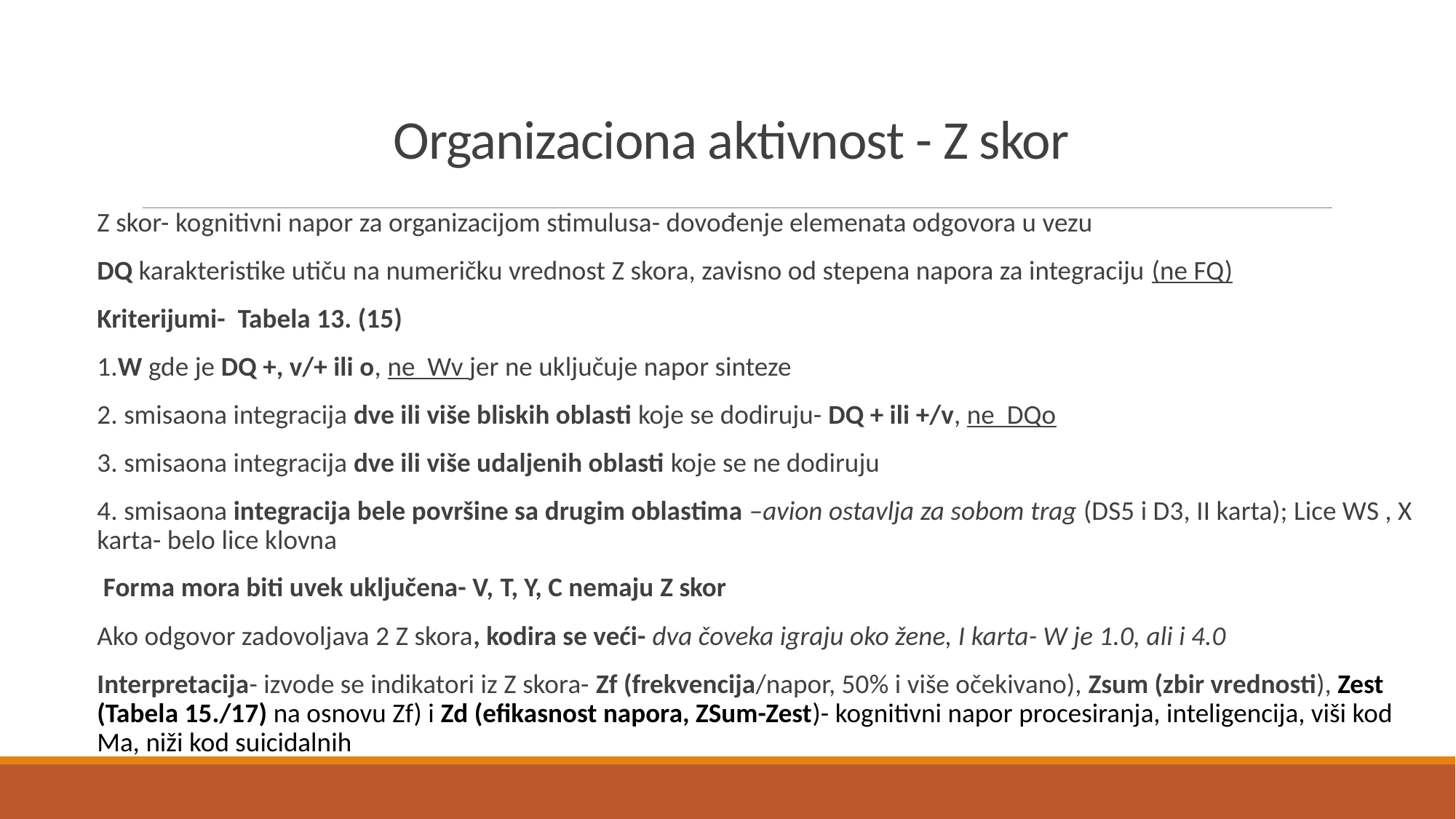

# Organizaciona aktivnost - Z skor
Z skor- kognitivni napor za organizacijom stimulusa- dovođenje elemenata odgovora u vezu
DQ karakteristike utiču na numeričku vrednost Z skora, zavisno od stepena napora za integraciju (ne FQ)
Kriterijumi-  Tabela 13. (15)
1.W gde je DQ +, v/+ ili o, ne  Wv jer ne uključuje napor sinteze
2. smisaona integracija dve ili više bliskih oblasti koje se dodiruju- DQ + ili +/v, ne  DQo
3. smisaona integracija dve ili više udaljenih oblasti koje se ne dodiruju
4. smisaona integracija bele površine sa drugim oblastima –avion ostavlja za sobom trag (DS5 i D3, II karta); Lice WS , X karta- belo lice klovna
 Forma mora biti uvek uključena- V, T, Y, C nemaju Z skor
Ako odgovor zadovoljava 2 Z skora, kodira se veći- dva čoveka igraju oko žene, I karta- W je 1.0, ali i 4.0
Interpretacija- izvode se indikatori iz Z skora- Zf (frekvencija/napor, 50% i više očekivano), Zsum (zbir vrednosti), Zest (Tabela 15./17) na osnovu Zf) i Zd (efikasnost napora, ZSum-Zest)- kognitivni napor procesiranja, inteligencija, viši kod Ma, niži kod suicidalnih